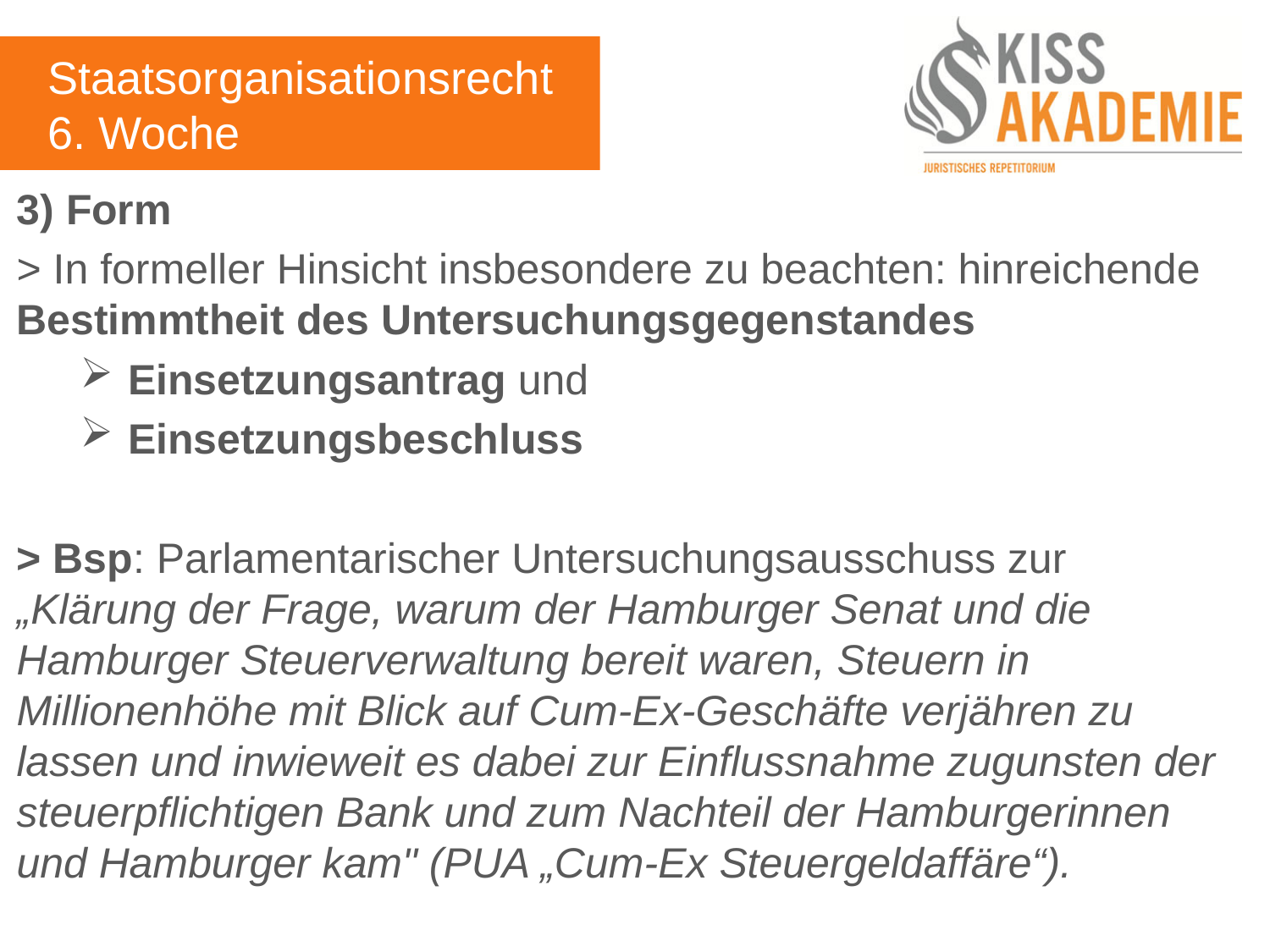

Staatsorganisationsrecht
6. Woche
3) Form
> In formeller Hinsicht insbesondere zu beachten: hinreichende Bestimmtheit des Untersuchungsgegenstandes
Einsetzungsantrag und
Einsetzungsbeschluss

> Bsp: Parlamentarischer Untersuchungsausschuss zur „Klärung der Frage, warum der Hamburger Senat und die Hamburger Steuerverwaltung bereit waren, Steuern in Millionenhöhe mit Blick auf Cum-Ex-Geschäfte verjähren zu lassen und inwieweit es dabei zur Einflussnahme zugunsten der steuerpflichtigen Bank und zum Nachteil der Hamburgerinnen und Hamburger kam" (PUA „Cum-Ex Steuergeldaffäre“).